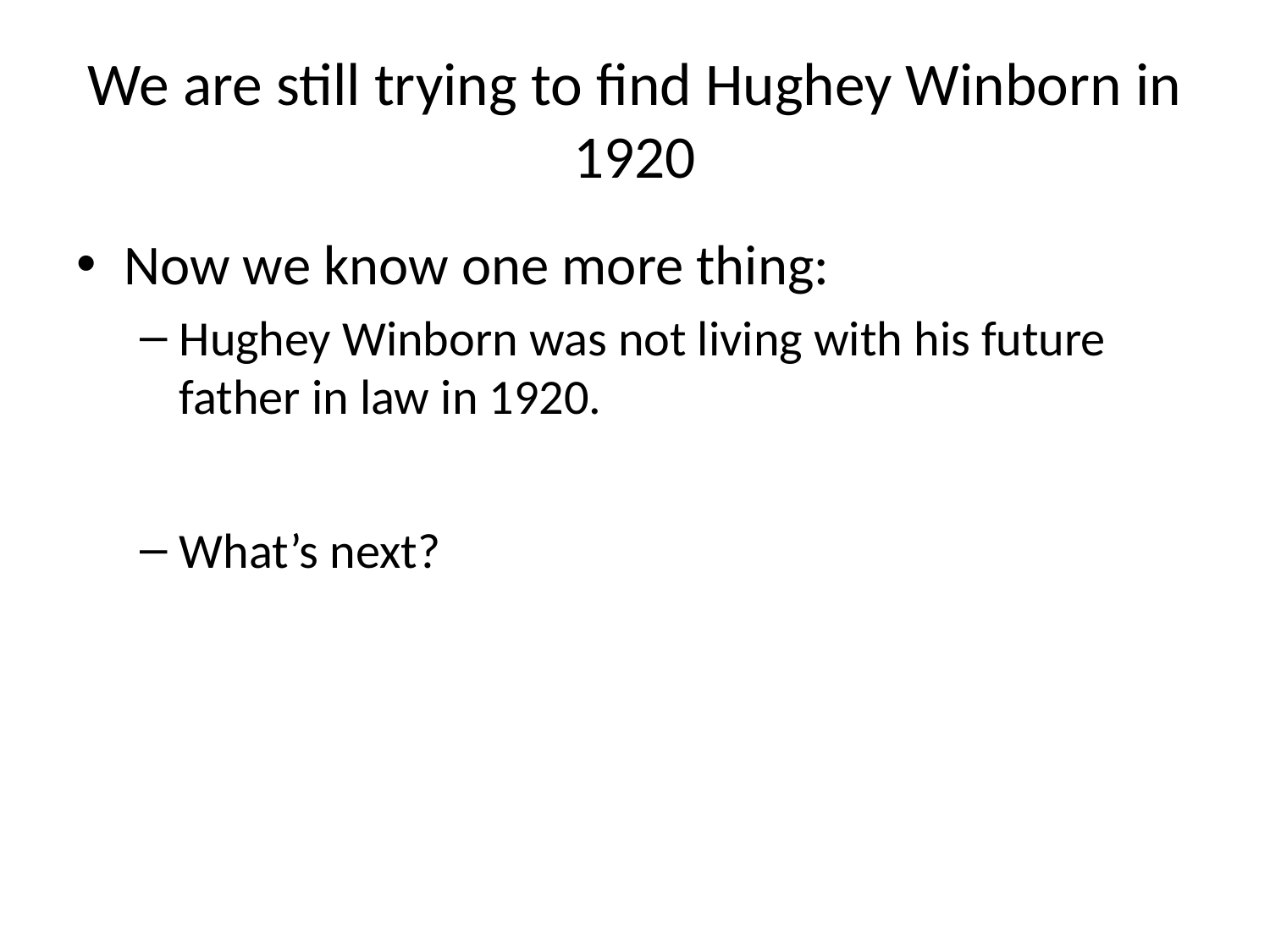

# We are still trying to find Hughey Winborn in 1920
Now we know one more thing:
Hughey Winborn was not living with his future father in law in 1920.

What’s next?